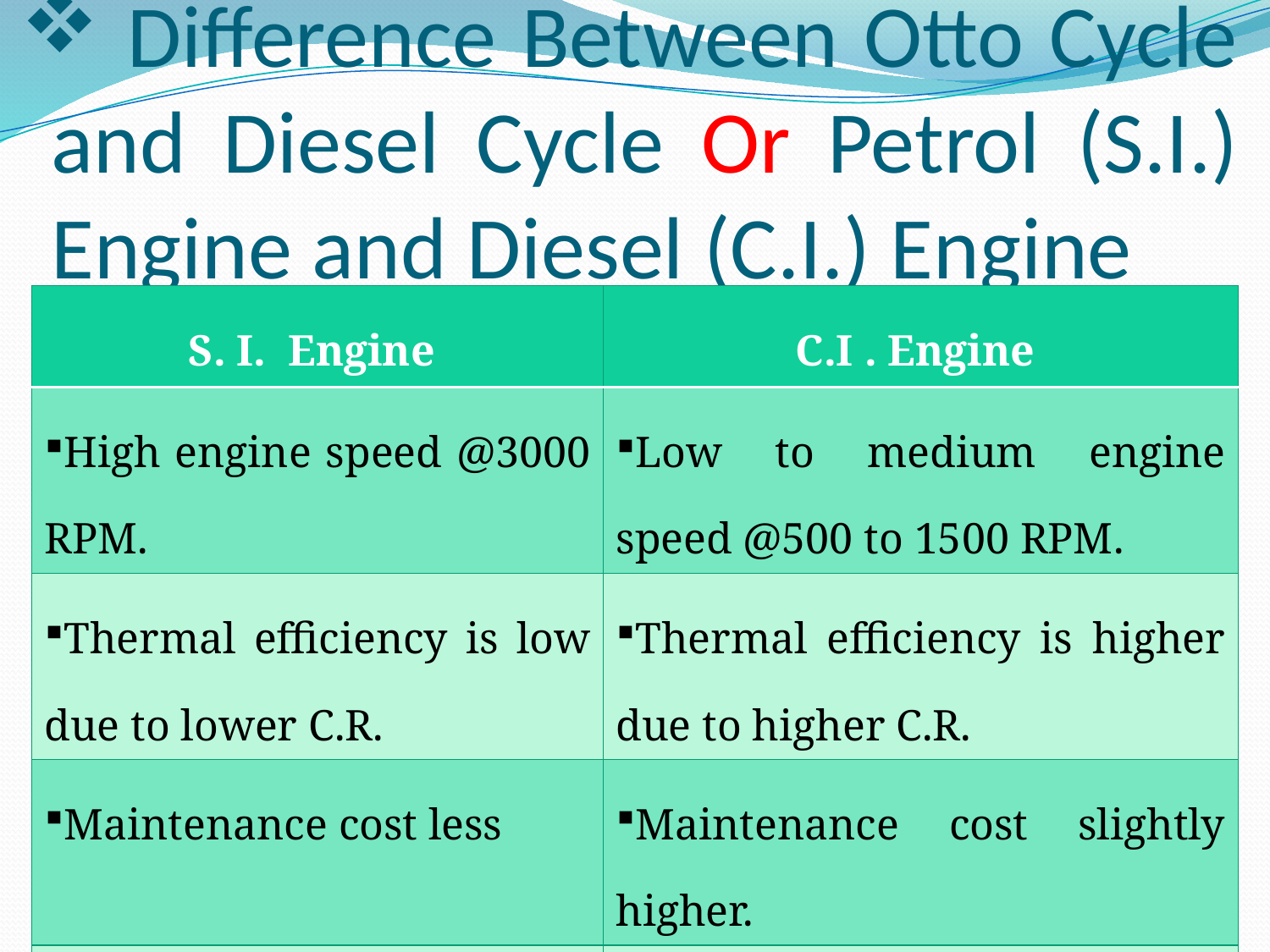

# Difference Between Otto Cycle and Diesel Cycle Or Petrol (S.I.) Engine and Diesel (C.I.) Engine
| S. I. Engine | C.I . Engine |
| --- | --- |
| High engine speed @3000 RPM. | Low to medium engine speed @500 to 1500 RPM. |
| Thermal efficiency is low due to lower C.R. | Thermal efficiency is higher due to higher C.R. |
| Maintenance cost less | Maintenance cost slightly higher. |
| Lighter in weight | Heavier in weight |